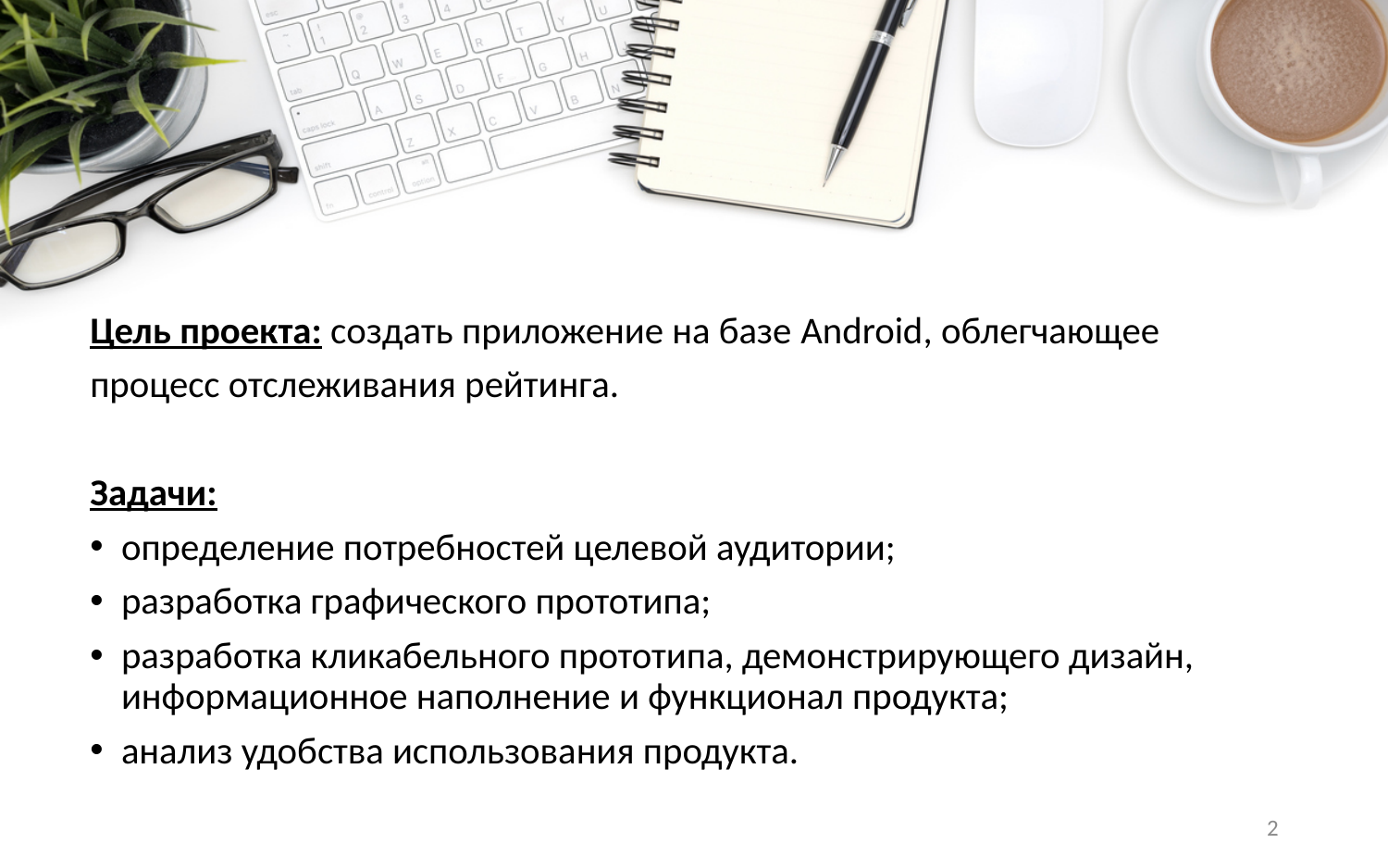

#

Цель проекта: создать приложение на базе Android, облегчающее процесс отслеживания рейтинга.

Задачи:
определение потребностей целевой аудитории;
разработка графического прототипа;
разработка кликабельного прототипа, демонстрирующего дизайн, информационное наполнение и функционал продукта;
анализ удобства использования продукта.

2